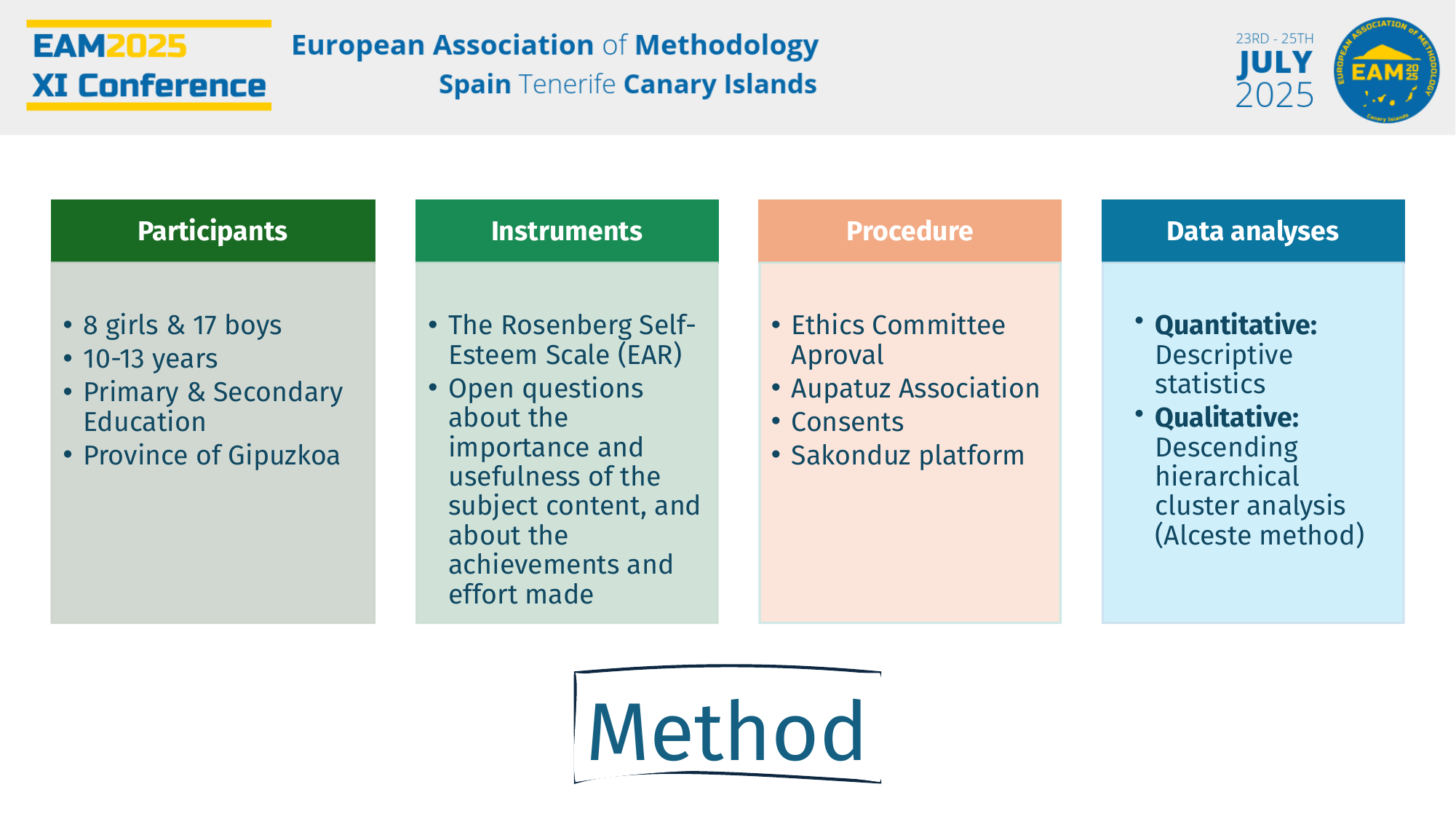

Participants

8 girls & 17 boys
10-13 years
Primary & Secondary Education
Province of Gipuzkoa
Instruments

The Rosenberg Self-Esteem Scale (EAR)
Open questions about the importance and usefulness of the subject content, and about the achievements and effort made
Procedure

Ethics Committee Aproval
Aupatuz Association
Consents
Sakonduz platform
Data analyses

Quantitative: Descriptive statistics
Qualitative: Descending hierarchical cluster analysis (Alceste method)

Method